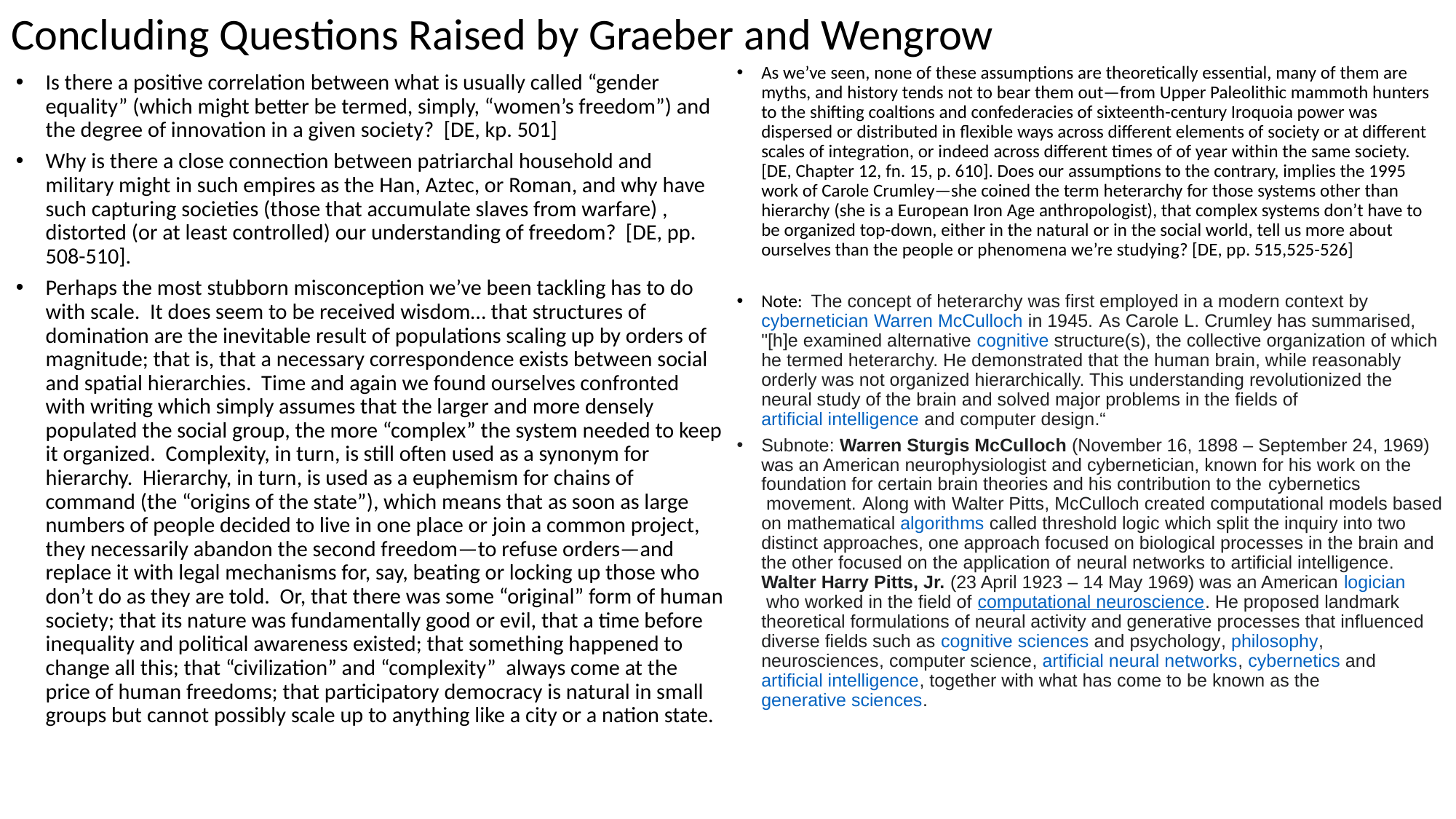

# Concluding Questions Raised by Graeber and Wengrow
As we’ve seen, none of these assumptions are theoretically essential, many of them are myths, and history tends not to bear them out—from Upper Paleolithic mammoth hunters to the shifting coaltions and confederacies of sixteenth-century Iroquoia power was dispersed or distributed in flexible ways across different elements of society or at different scales of integration, or indeed across different times of of year within the same society.  [DE, Chapter 12, fn. 15, p. 610]. Does our assumptions to the contrary, implies the 1995 work of Carole Crumley—she coined the term heterarchy for those systems other than hierarchy (she is a European Iron Age anthropologist), that complex systems don’t have to be organized top-down, either in the natural or in the social world, tell us more about ourselves than the people or phenomena we’re studying? [DE, pp. 515,525-526]

Note:  The concept of heterarchy was first employed in a modern context by cybernetician Warren McCulloch in 1945.  As Carole L. Crumley has summarised, "[h]e examined alternative cognitive structure(s), the collective organization of which he termed heterarchy. He demonstrated that the human brain, while reasonably orderly was not organized hierarchically. This understanding revolutionized the neural study of the brain and solved major problems in the fields of artificial intelligence and computer design.“
Subnote: Warren Sturgis McCulloch (November 16, 1898 – September 24, 1969) was an American neurophysiologist and cybernetician, known for his work on the foundation for certain brain theories and his contribution to the cybernetics movement.  Along with Walter Pitts, McCulloch created computational models based on mathematical algorithms called threshold logic which split the inquiry into two distinct approaches, one approach focused on biological processes in the brain and the other focused on the application of neural networks to artificial intelligence. Walter Harry Pitts, Jr. (23 April 1923 – 14 May 1969) was an American logician who worked in the field of computational neuroscience. He proposed landmark theoretical formulations of neural activity and generative processes that influenced diverse fields such as cognitive sciences and psychology, philosophy, neurosciences, computer science, artificial neural networks, cybernetics and artificial intelligence, together with what has come to be known as the generative sciences.
Is there a positive correlation between what is usually called “gender equality” (which might better be termed, simply, “women’s freedom”) and the degree of innovation in a given society?  [DE, kp. 501]
Why is there a close connection between patriarchal household and military might in such empires as the Han, Aztec, or Roman, and why have such capturing societies (those that accumulate slaves from warfare) , distorted (or at least controlled) our understanding of freedom?  [DE, pp. 508-510].
Perhaps the most stubborn misconception we’ve been tackling has to do with scale.  It does seem to be received wisdom… that structures of domination are the inevitable result of populations scaling up by orders of magnitude; that is, that a necessary correspondence exists between social and spatial hierarchies.  Time and again we found ourselves confronted with writing which simply assumes that the larger and more densely populated the social group, the more “complex” the system needed to keep it organized.  Complexity, in turn, is still often used as a synonym for hierarchy.  Hierarchy, in turn, is used as a euphemism for chains of command (the “origins of the state”), which means that as soon as large numbers of people decided to live in one place or join a common project, they necessarily abandon the second freedom—to refuse orders—and replace it with legal mechanisms for, say, beating or locking up those who don’t do as they are told.  Or, that there was some “original” form of human society; that its nature was fundamentally good or evil, that a time before inequality and political awareness existed; that something happened to change all this; that “civilization” and “complexity”  always come at the price of human freedoms; that participatory democracy is natural in small groups but cannot possibly scale up to anything like a city or a nation state.